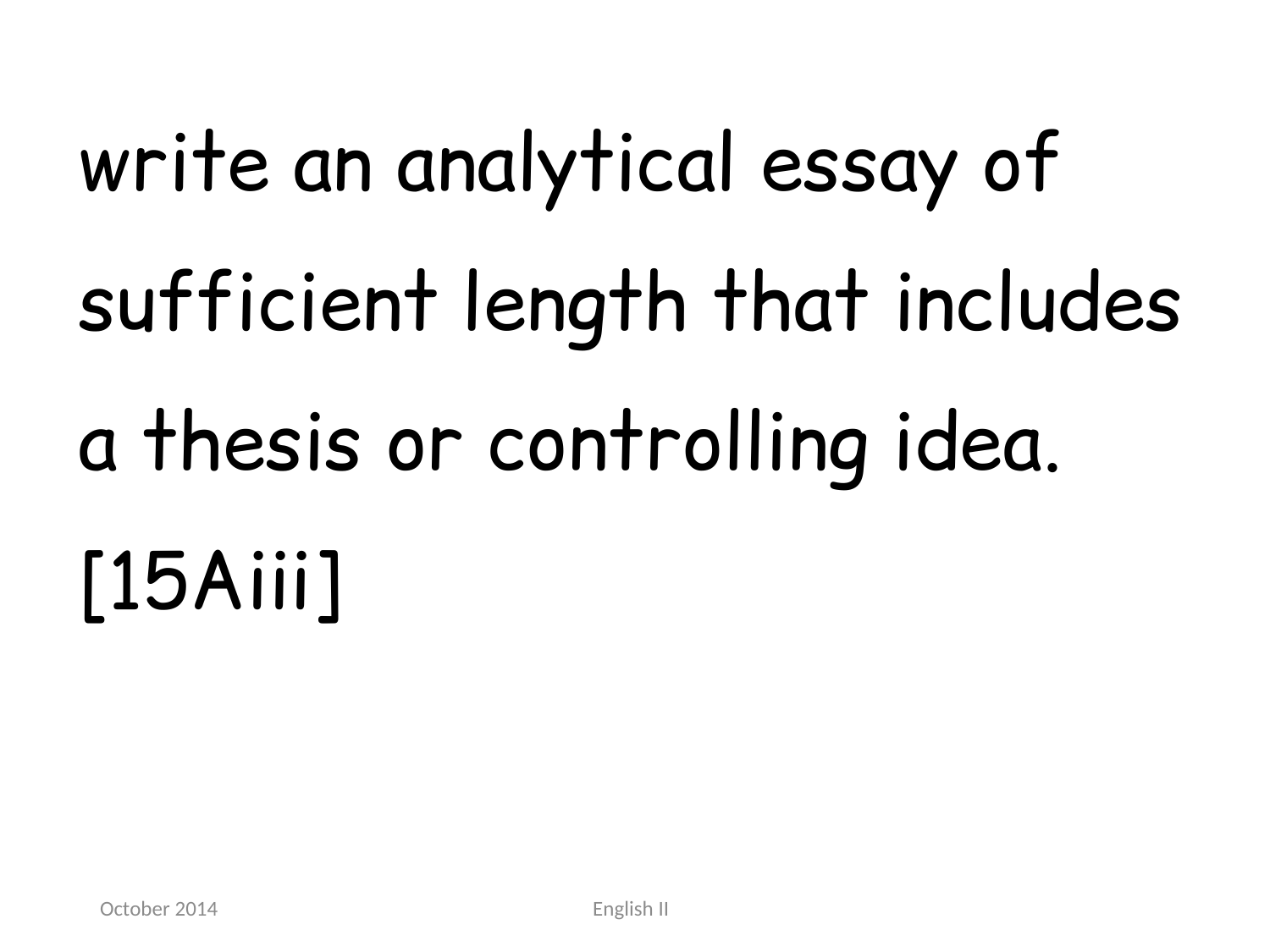

write an analytical essay of sufficient length that includes a thesis or controlling idea.[15Aiii]
October 2014
English II